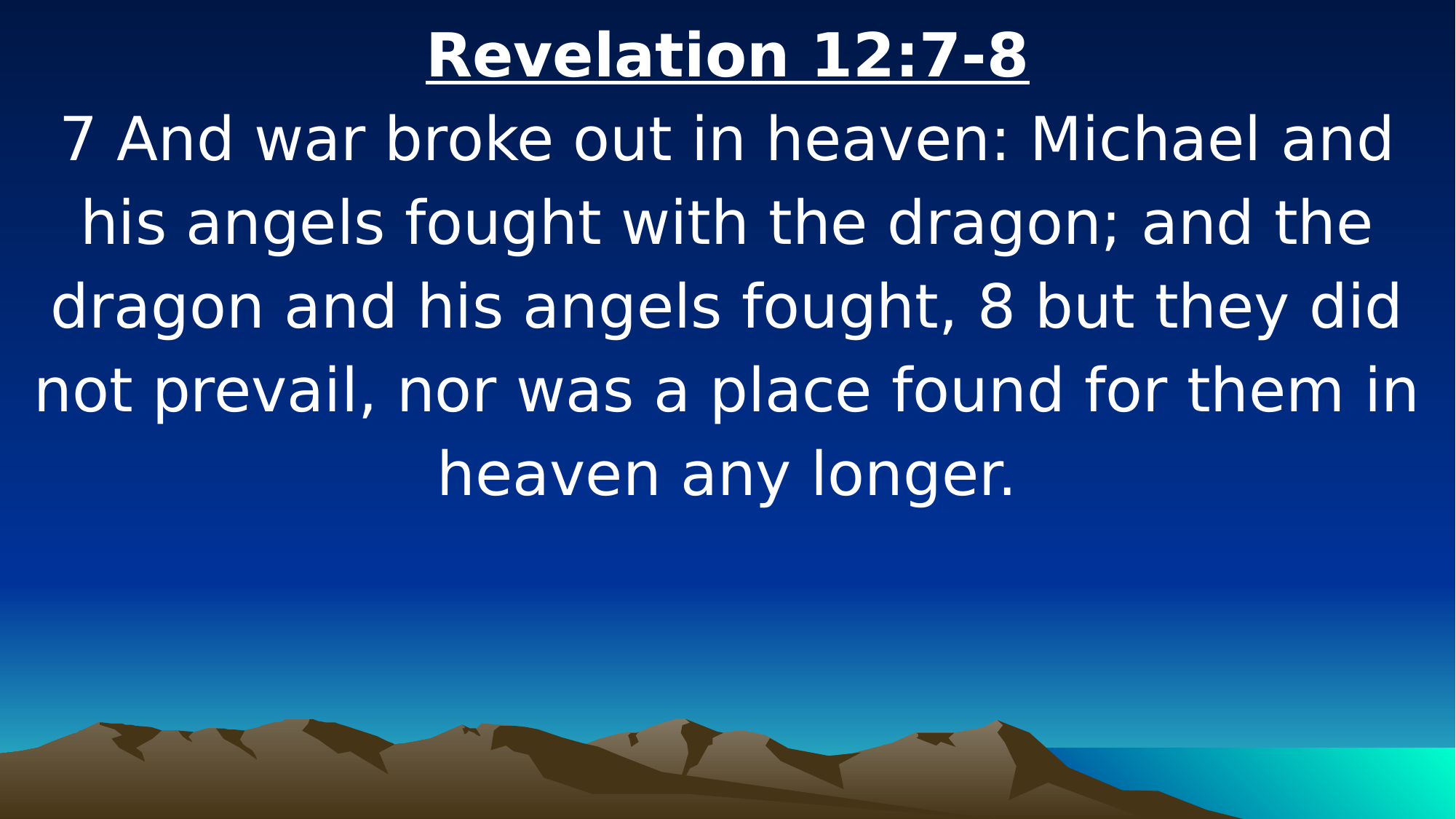

Revelation 12:7-8
7 And war broke out in heaven: Michael and his angels fought with the dragon; and the dragon and his angels fought, 8 but they did not prevail, nor was a place found for them in heaven any longer.